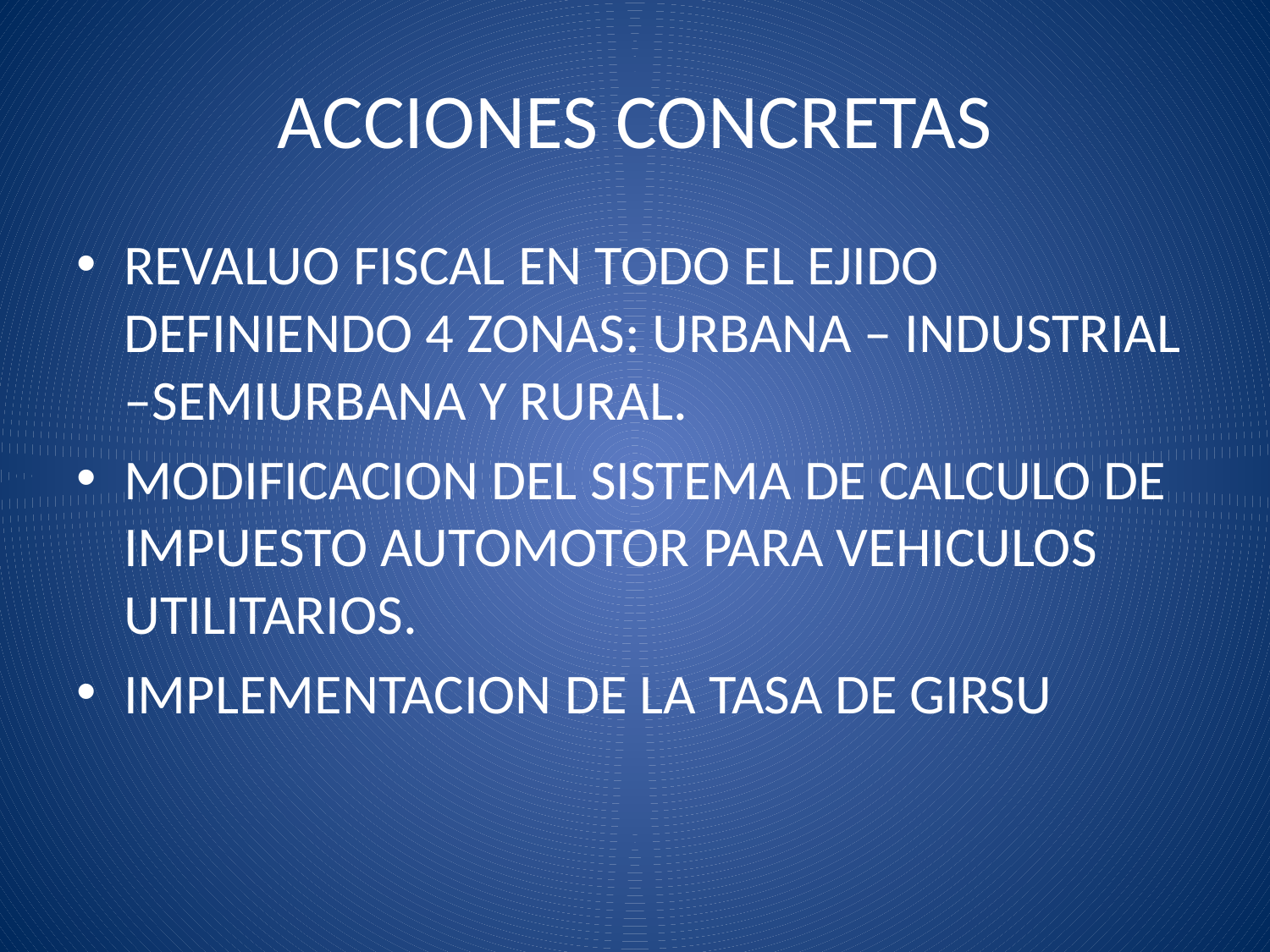

# ACCIONES CONCRETAS
REVALUO FISCAL EN TODO EL EJIDO DEFINIENDO 4 ZONAS: URBANA – INDUSTRIAL –SEMIURBANA Y RURAL.
MODIFICACION DEL SISTEMA DE CALCULO DE IMPUESTO AUTOMOTOR PARA VEHICULOS UTILITARIOS.
IMPLEMENTACION DE LA TASA DE GIRSU